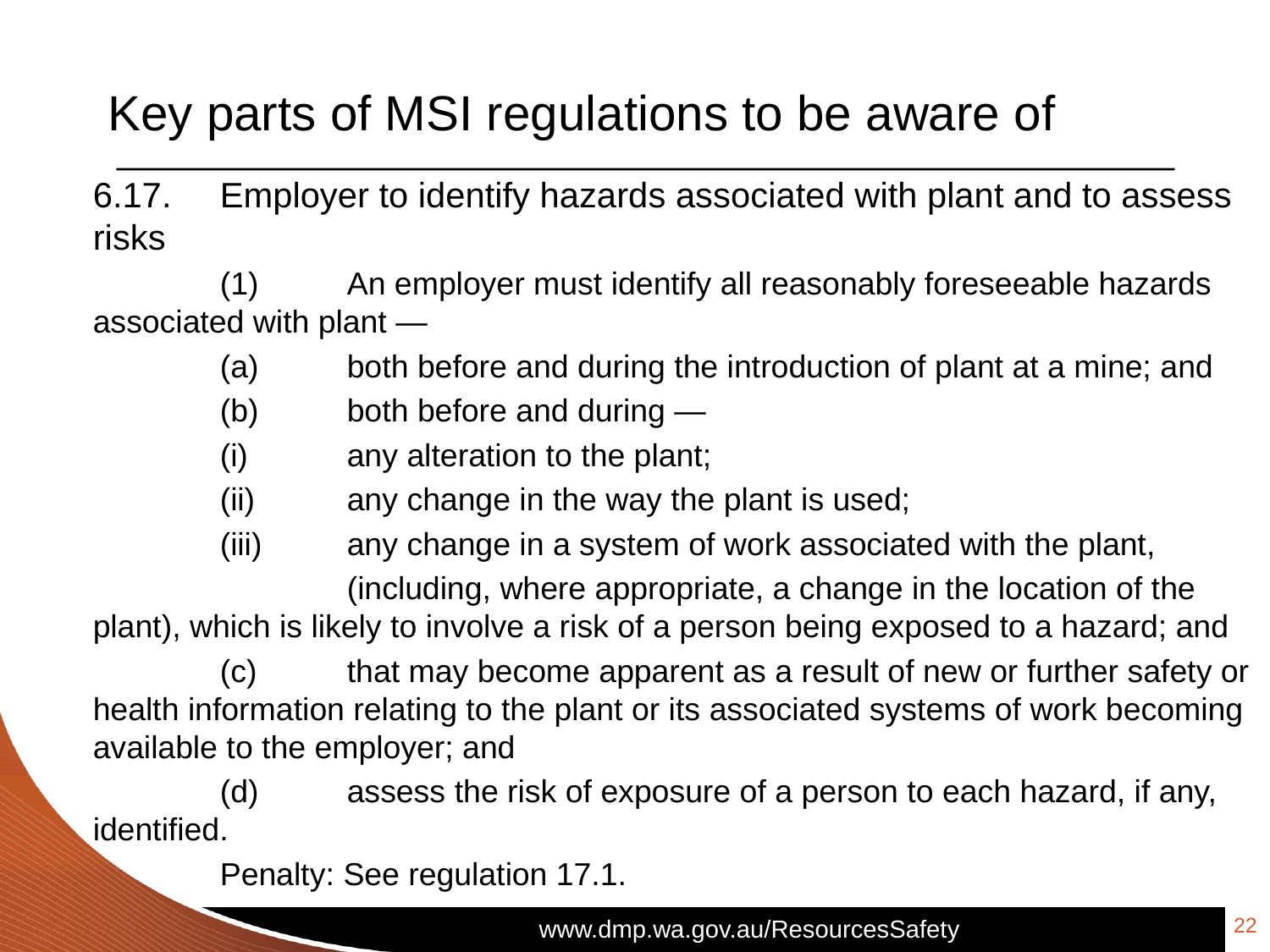

# Key parts of MSI regulations to be aware of
6.17.	Employer to identify hazards associated with plant and to assess risks
	(1)	An employer must identify all reasonably foreseeable hazards associated with plant —
	(a)	both before and during the introduction of plant at a mine; and
	(b)	both before and during —
	(i)	any alteration to the plant;
	(ii)	any change in the way the plant is used;
	(iii)	any change in a system of work associated with the plant,
		(including, where appropriate, a change in the location of the plant), which is likely to involve a risk of a person being exposed to a hazard; and
	(c)	that may become apparent as a result of new or further safety or health information relating to the plant or its associated systems of work becoming available to the employer; and
	(d)	assess the risk of exposure of a person to each hazard, if any, identified.
	Penalty: See regulation 17.1.

22